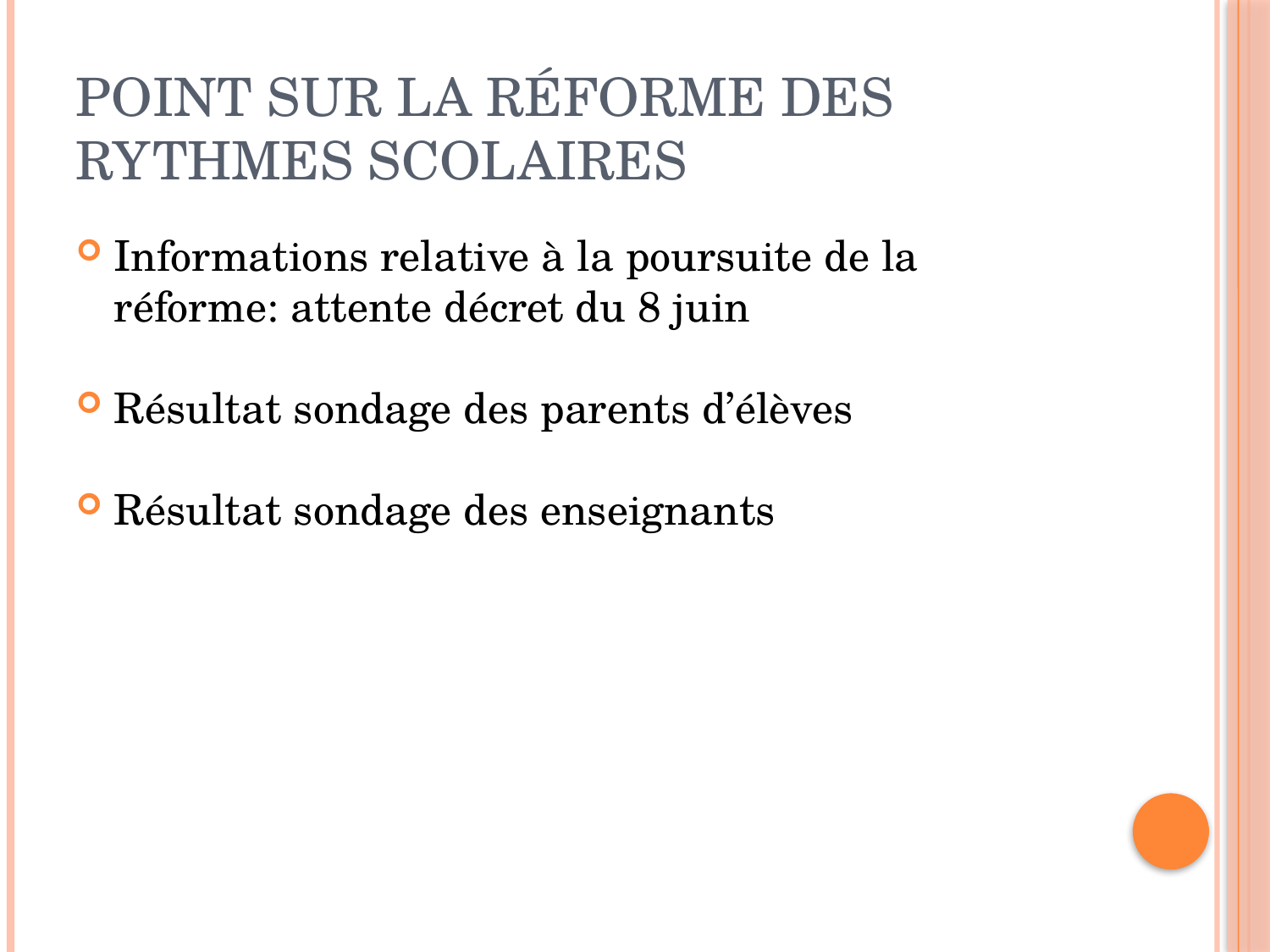

Point sur la réforme des rythmes scolaires
Informations relative à la poursuite de la réforme: attente décret du 8 juin

Résultat sondage des parents d’élèves

Résultat sondage des enseignants